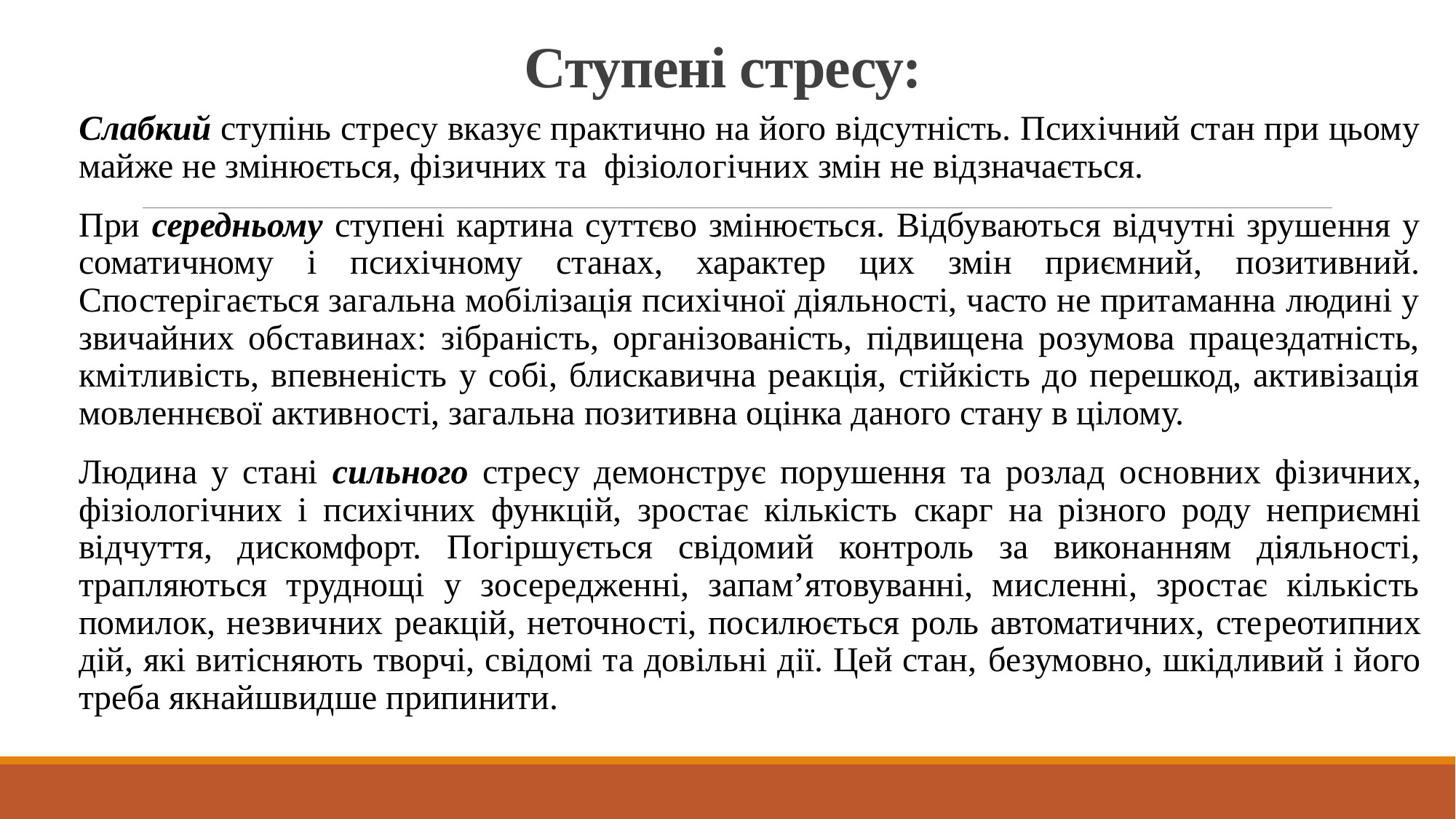

# Ступені стресу:
Слабкий ступінь стресу вказує практично на його відсутність. Психічний стан при цьому майже не змінюється, фізичних та  фізіологічних змін не відзначається.
При середньому ступені картина суттєво змінюється. Відбуваються відчутні зрушення у соматичному і психічному станах, характер цих змін приємний, позитивний. Спостерігається загальна мобілізація психічної діяльності, часто не притаманна людині у звичайних обставинах: зібраність, організованість, підвищена розумова працездатність, кмітливість, впевненість у собі, блискавична реакція, стійкість до перешкод, активізація мовленнєвої активності, загальна позитивна оцінка даного стану в цілому.
Людина у стані сильного стресу демонструє порушення та розлад основних фізичних, фізіологічних і психічних функцій, зростає кількість скарг на різного роду неприємні відчуття, дискомфорт. Погіршується свідомий контроль за виконанням діяльності, трапляються труднощі у зосередженні, запам’ятовуванні, мисленні, зростає кількість помилок, незвичних реакцій, неточності, посилюється роль автоматичних, стереотипних дій, які витісняють творчі, свідомі та довільні дії. Цей стан, безумовно, шкідливий і його треба якнайшвидше припинити.